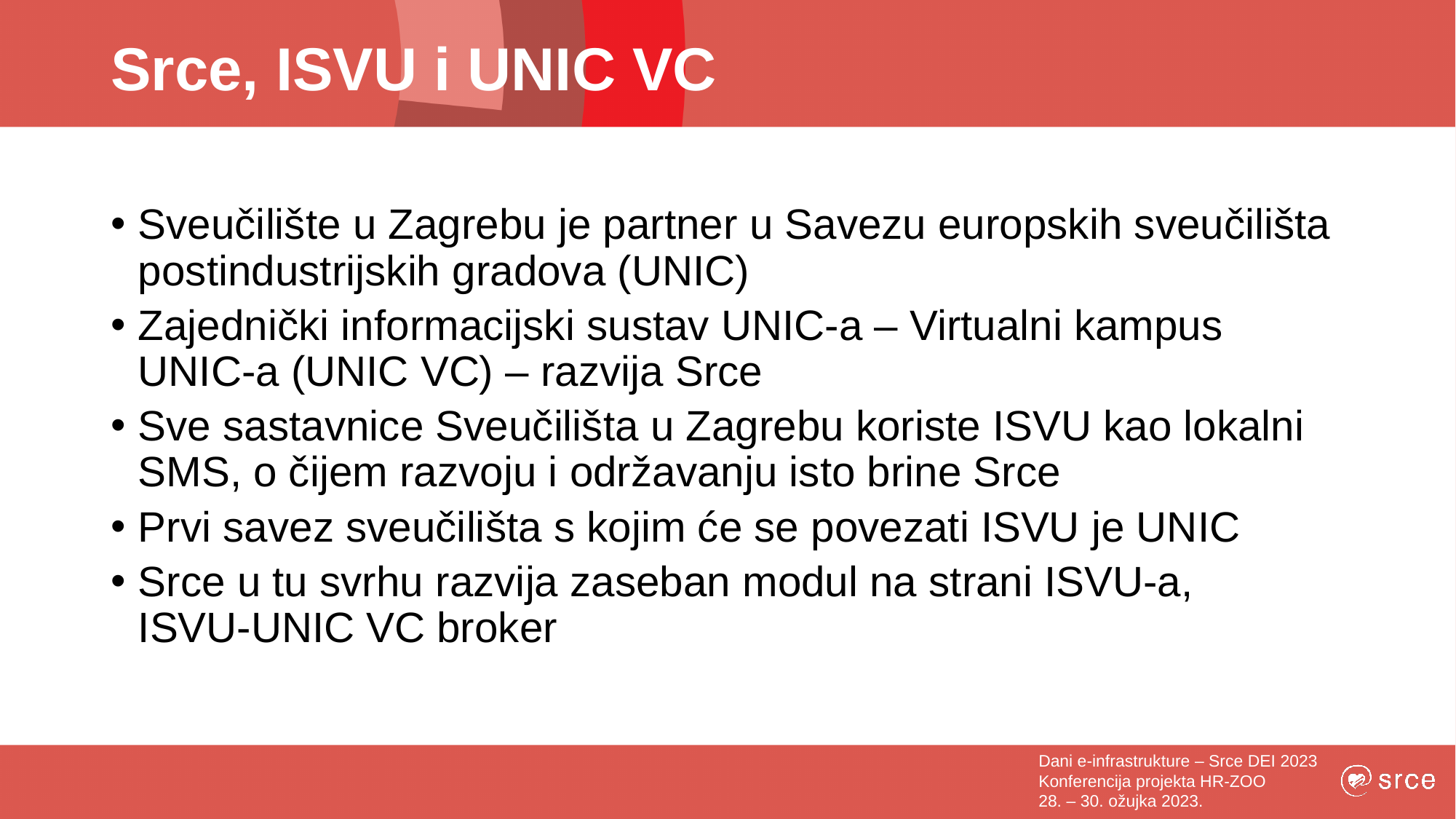

# Srce, ISVU i UNIC VC

Sveučilište u Zagrebu je partner u Savezu europskih sveučilišta postindustrijskih gradova (UNIC)
Zajednički informacijski sustav UNIC-a – Virtualni kampus UNIC-a (UNIC VC) – razvija Srce
Sve sastavnice Sveučilišta u Zagrebu koriste ISVU kao lokalni SMS, o čijem razvoju i održavanju isto brine Srce
Prvi savez sveučilišta s kojim će se povezati ISVU je UNIC
Srce u tu svrhu razvija zaseban modul na strani ISVU-a,
ISVU-UNIC VC broker